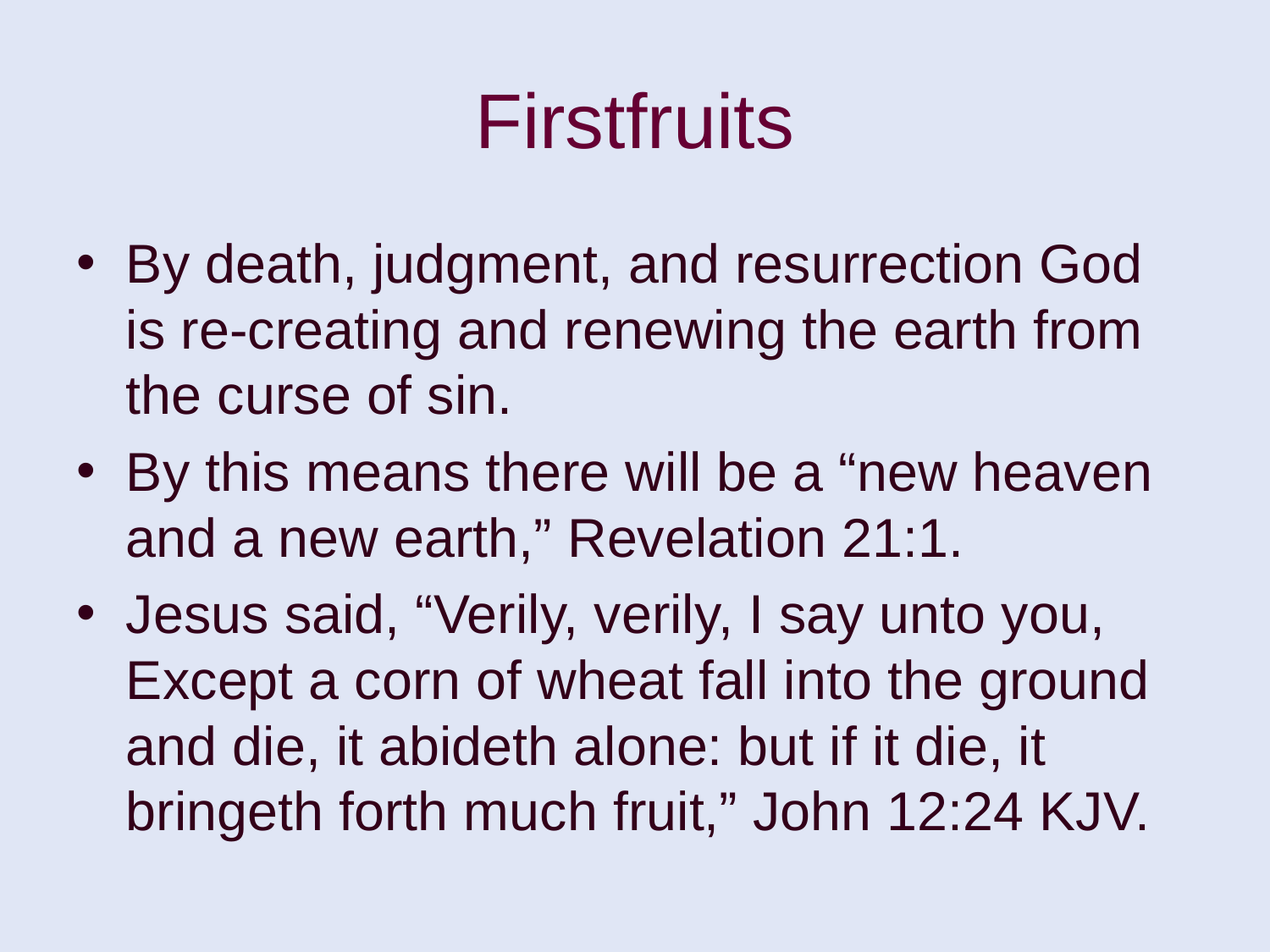

# Firstfruits
By death, judgment, and resurrection God is re-creating and renewing the earth from the curse of sin.
By this means there will be a “new heaven and a new earth,” Revelation 21:1.
Jesus said, “Verily, verily, I say unto you, Except a corn of wheat fall into the ground and die, it abideth alone: but if it die, it bringeth forth much fruit,” John 12:24 KJV.